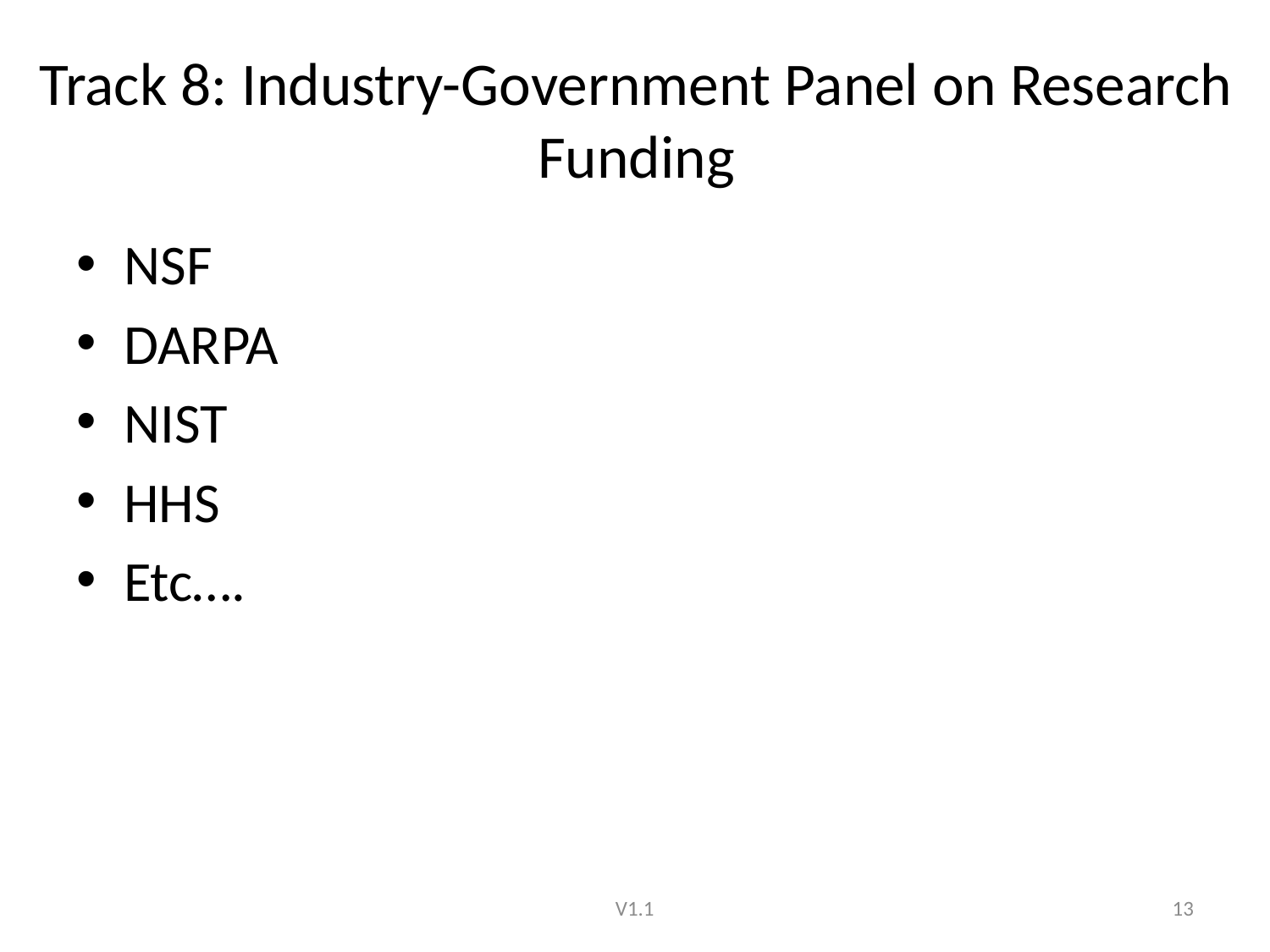

# Track 8: Industry-Government Panel on Research Funding
NSF
DARPA
NIST
HHS
Etc….
V1.1
13